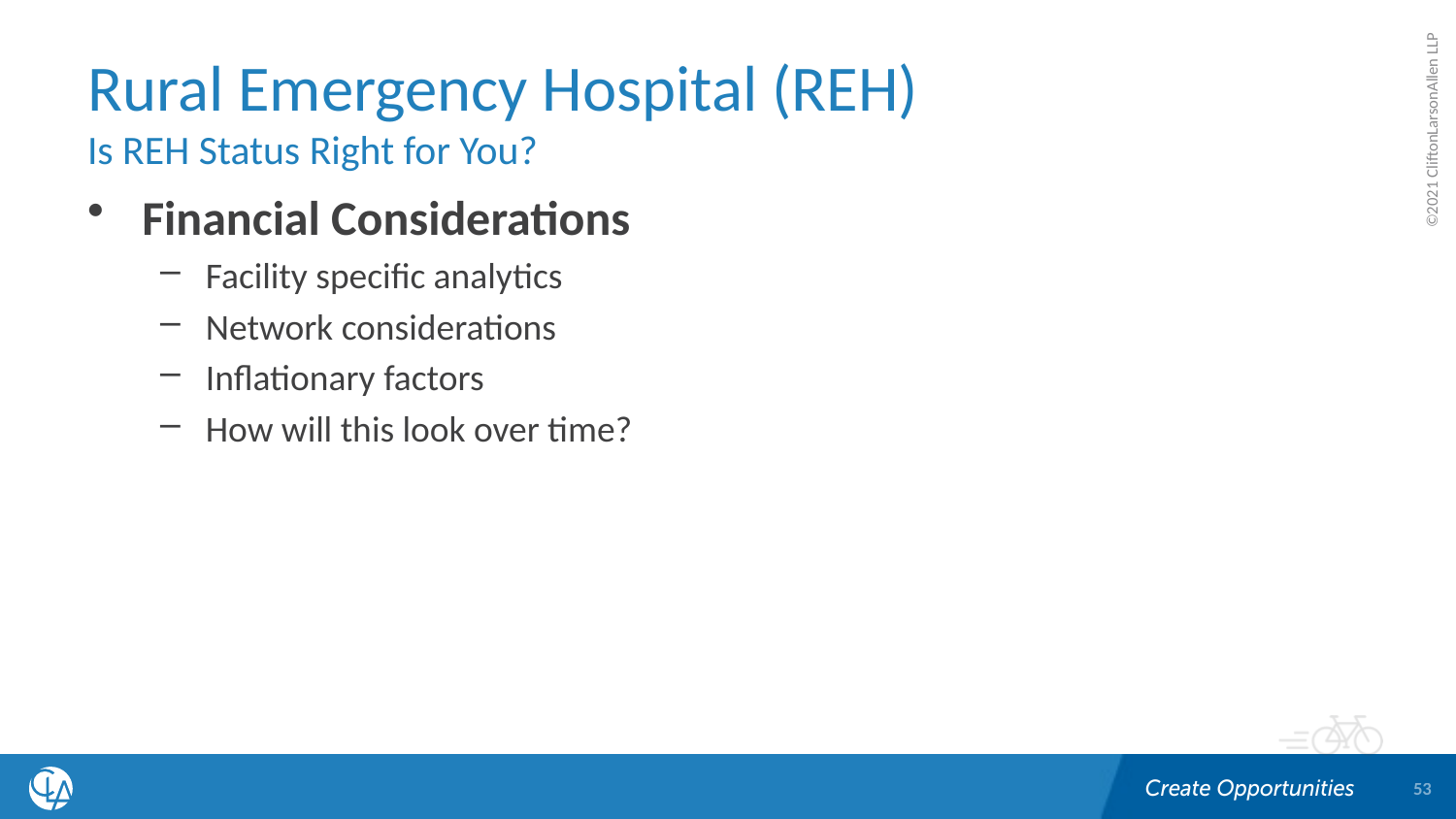

# Rural Emergency Hospital (REH) Is REH Status Right for You?
Financial Considerations
Facility specific analytics
Network considerations
Inflationary factors
How will this look over time?

53